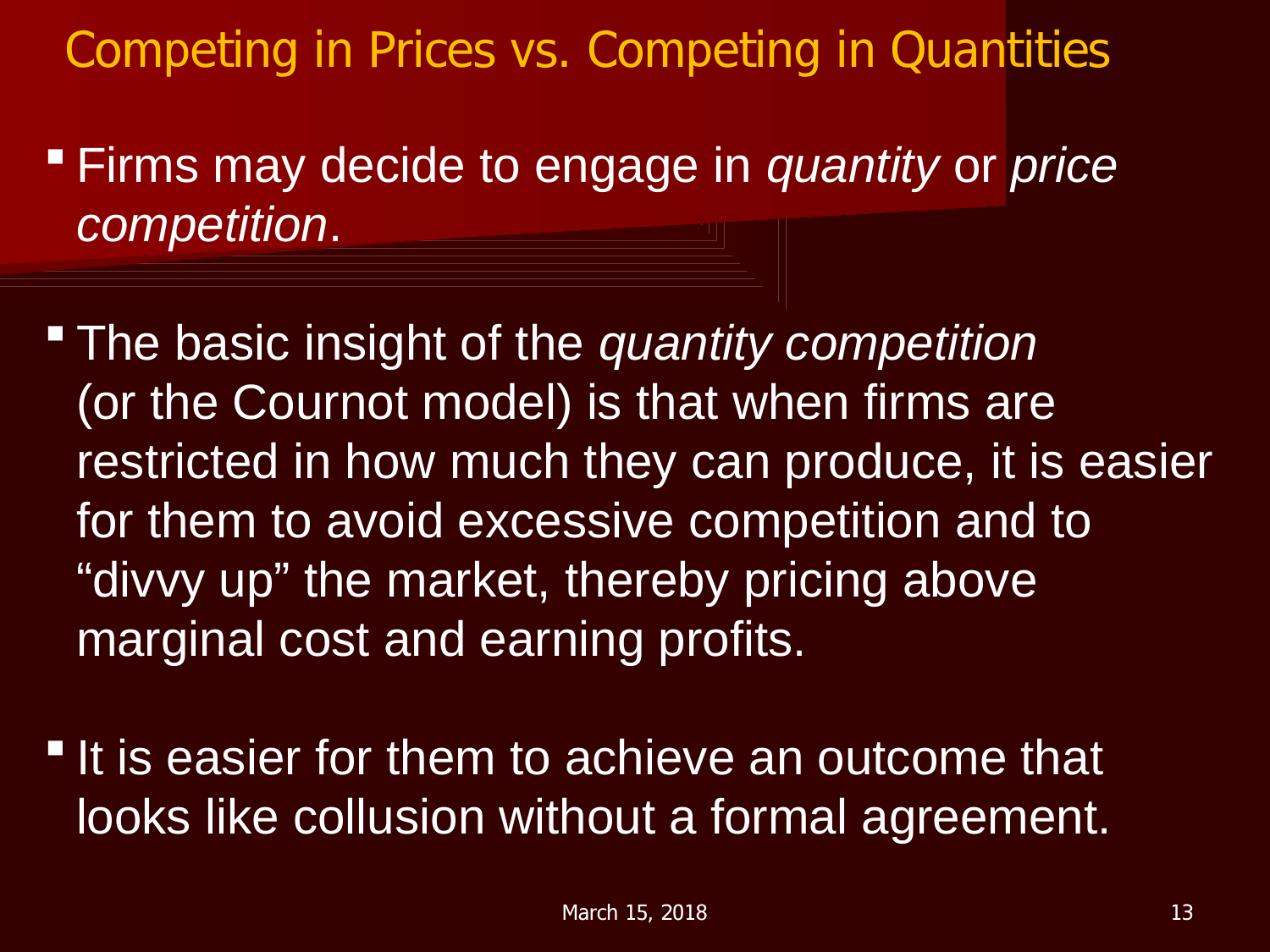

Competing in Prices vs. Competing in Quantities
Firms may decide to engage in quantity or price competition.

The basic insight of the quantity competition
(or the Cournot model) is that when firms are restricted in how much they can produce, it is easier for them to avoid excessive competition and to “divvy up” the market, thereby pricing above marginal cost and earning profits.

It is easier for them to achieve an outcome that looks like collusion without a formal agreement.
March 15, 2018
13